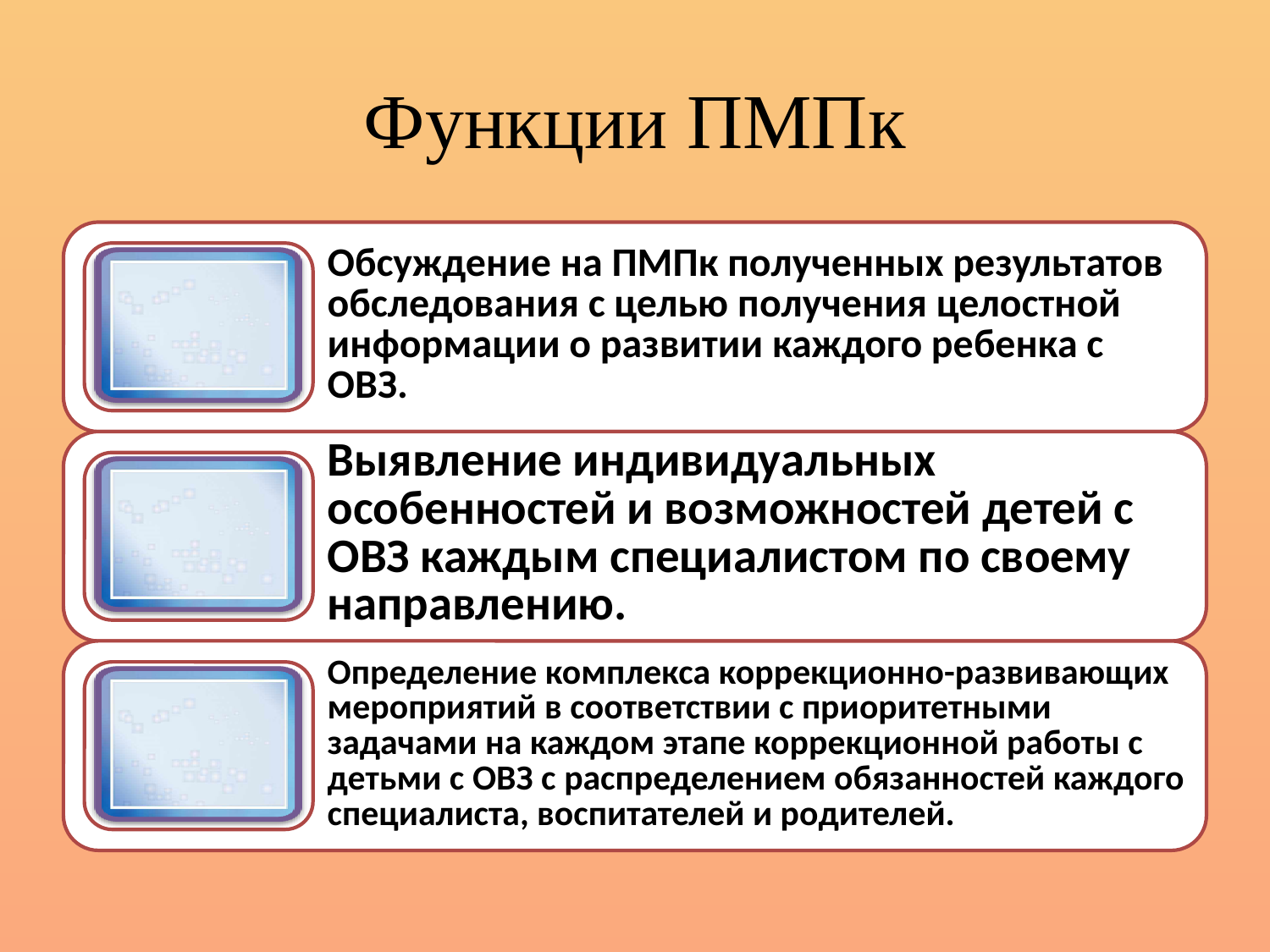

# Функции ПМПк
Обсуждение на ПМПк полученных результатов обследования с целью получения целостной информации о развитии каждого ребенка с ОВЗ.
Определение комплекса коррекционно-развивающих мероприятий в соответствии с приоритетными задачами на каждом этапе коррекционной работы с детьми с ОВЗ с распределением обязанностей каждого специалиста, воспитателей и родителей.
Выявление индивидуальных особенностей и возможностей детей с ОВЗ каждым специалистом по своему направлению.